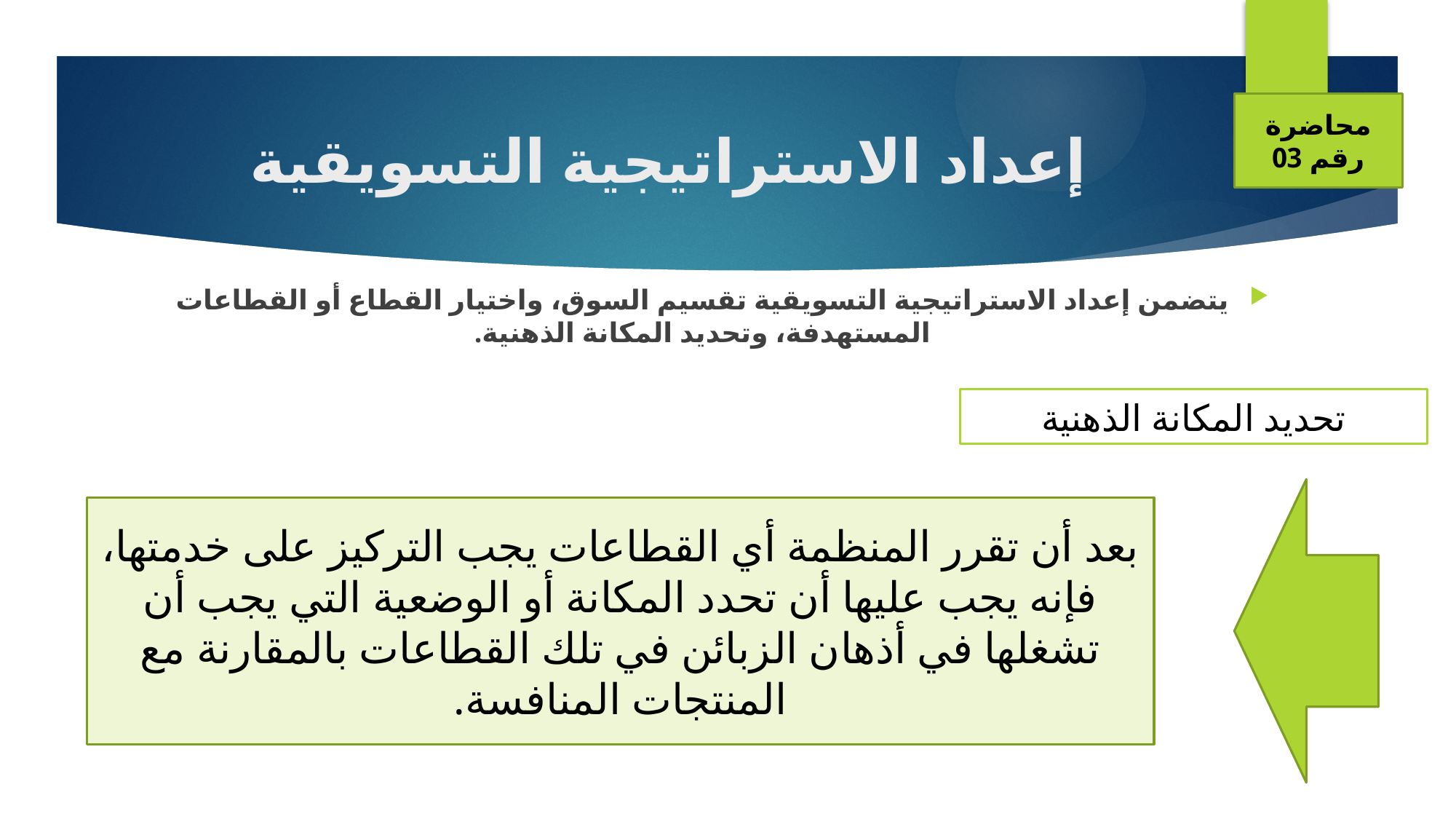

محاضرة رقم 03
# إعداد الاستراتيجية التسويقية
يتضمن إعداد الاستراتيجية التسويقية تقسيم السوق، واختيار القطاع أو القطاعات المستهدفة، وتحديد المكانة الذهنية.
تحديد المكانة الذهنية

بعد أن تقرر المنظمة أي القطاعات يجب التركيز على خدمتها، فإنه يجب عليها أن تحدد المكانة أو الوضعية التي يجب أن تشغلها في أذهان الزبائن في تلك القطاعات بالمقارنة مع المنتجات المنافسة.